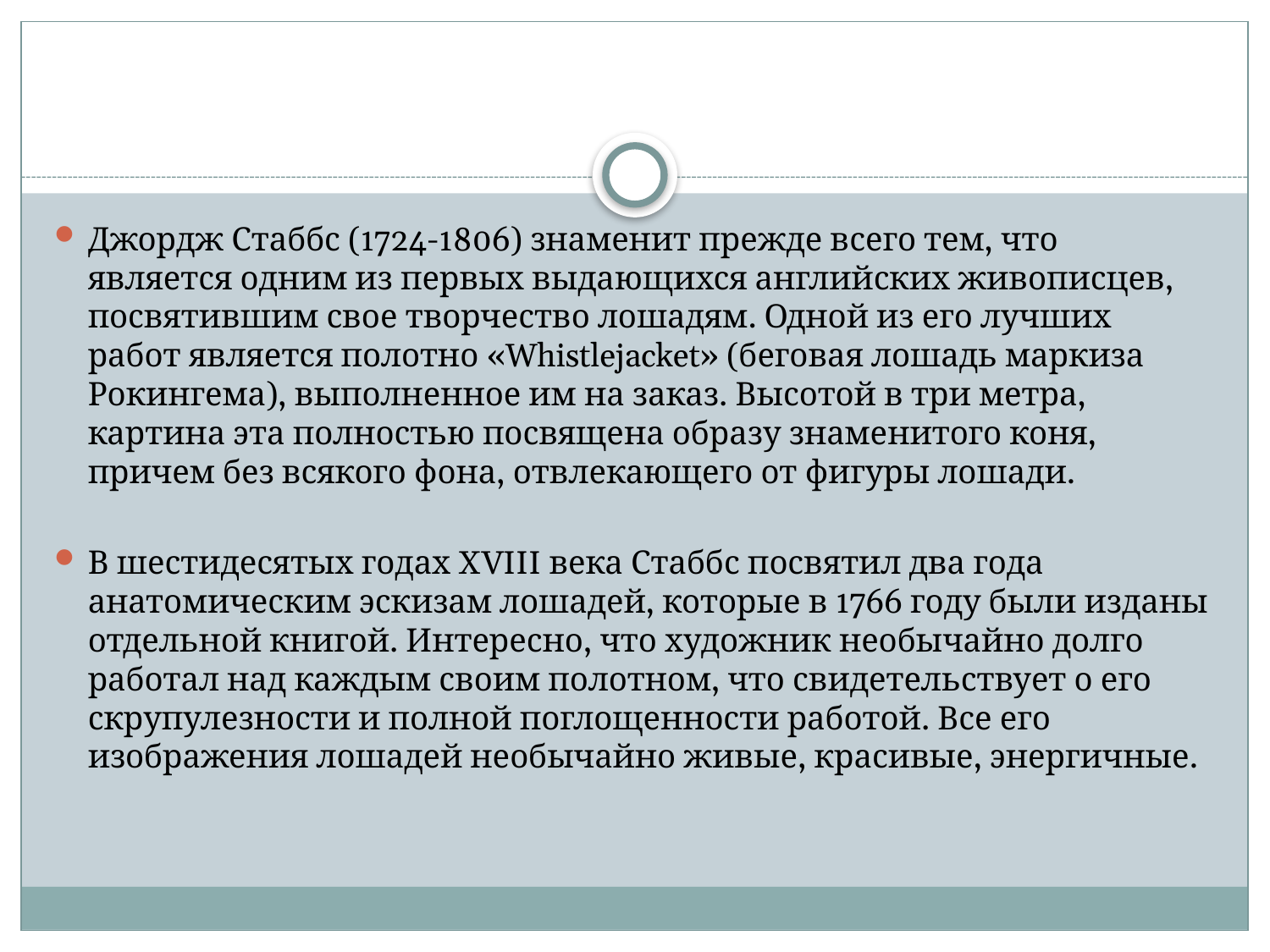

Джордж Стаббс (1724-1806) знаменит прежде всего тем, что является одним из первых выдающихся английских живописцев, посвятившим свое творчество лошадям. Одной из его лучших работ является полотно «Whistlejacket» (беговая лошадь маркиза Рокингема), выполненное им на заказ. Высотой в три метра, картина эта полностью посвящена образу знаменитого коня, причем без всякого фона, отвлекающего от фигуры лошади.

В шестидесятых годах XVIII века Стаббс посвятил два года анатомическим эскизам лошадей, которые в 1766 году были изданы отдельной книгой. Интересно, что художник необычайно долго работал над каждым своим полотном, что свидетельствует о его скрупулезности и полной поглощенности работой. Все его изображения лошадей необычайно живые, красивые, энергичные.